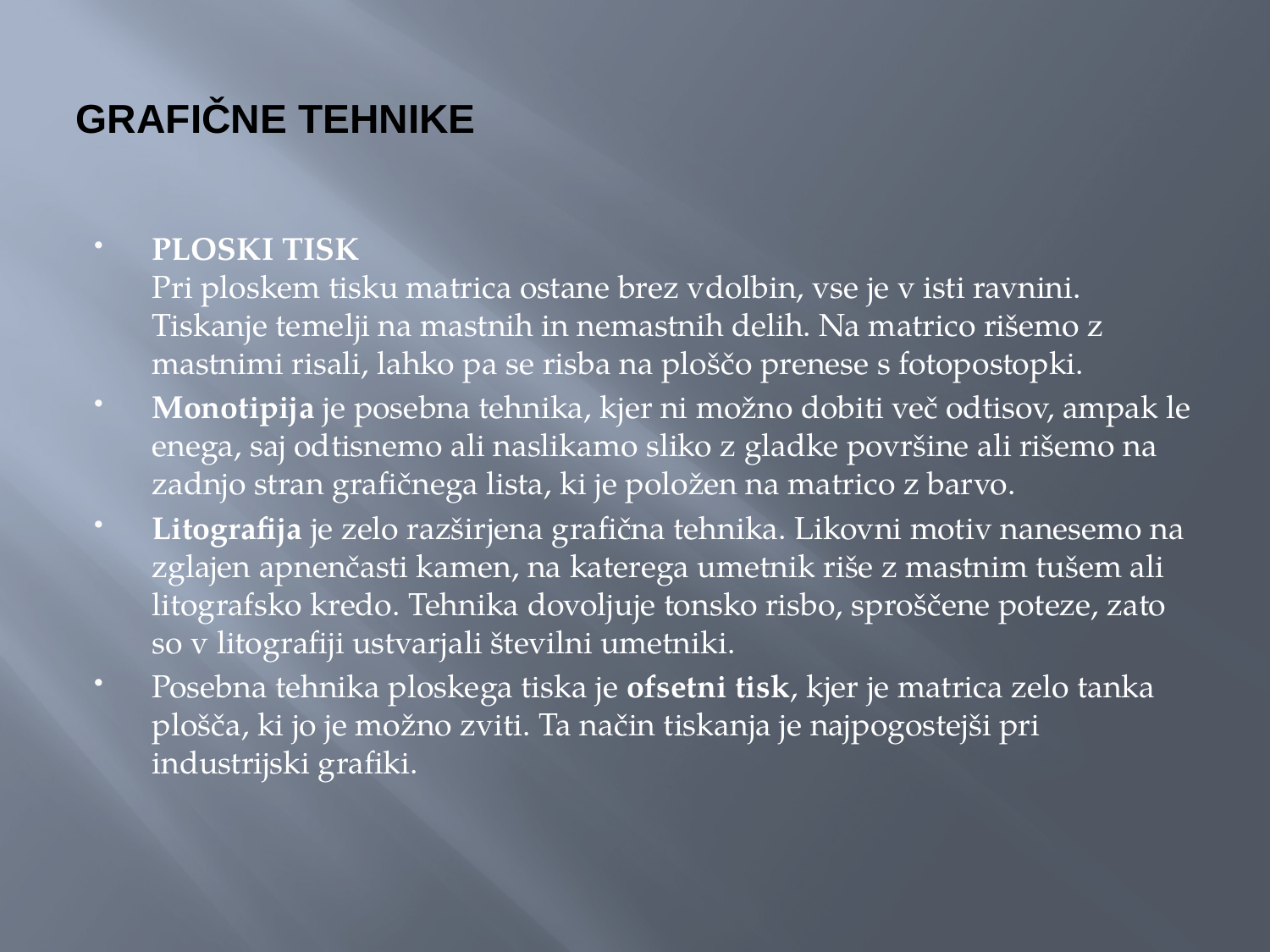

# GRAFIČNE TEHNIKE
PLOSKI TISK
Pri ploskem tisku matrica ostane brez vdolbin, vse je v isti ravnini. Tiskanje temelji na mastnih in nemastnih delih. Na matrico rišemo z mastnimi risali, lahko pa se risba na ploščo prenese s fotopostopki.
Monotipija je posebna tehnika, kjer ni možno dobiti več odtisov, ampak le enega, saj odtisnemo ali naslikamo sliko z gladke površine ali rišemo na zadnjo stran grafičnega lista, ki je položen na matrico z barvo.
Litografija je zelo razširjena grafična tehnika. Likovni motiv nanesemo na zglajen apnenčasti kamen, na katerega umetnik riše z mastnim tušem ali litografsko kredo. Tehnika dovoljuje tonsko risbo, sproščene poteze, zato so v litografiji ustvarjali številni umetniki.
Posebna tehnika ploskega tiska je ofsetni tisk, kjer je matrica zelo tanka plošča, ki jo je možno zviti. Ta način tiskanja je najpogostejši pri industrijski grafiki.